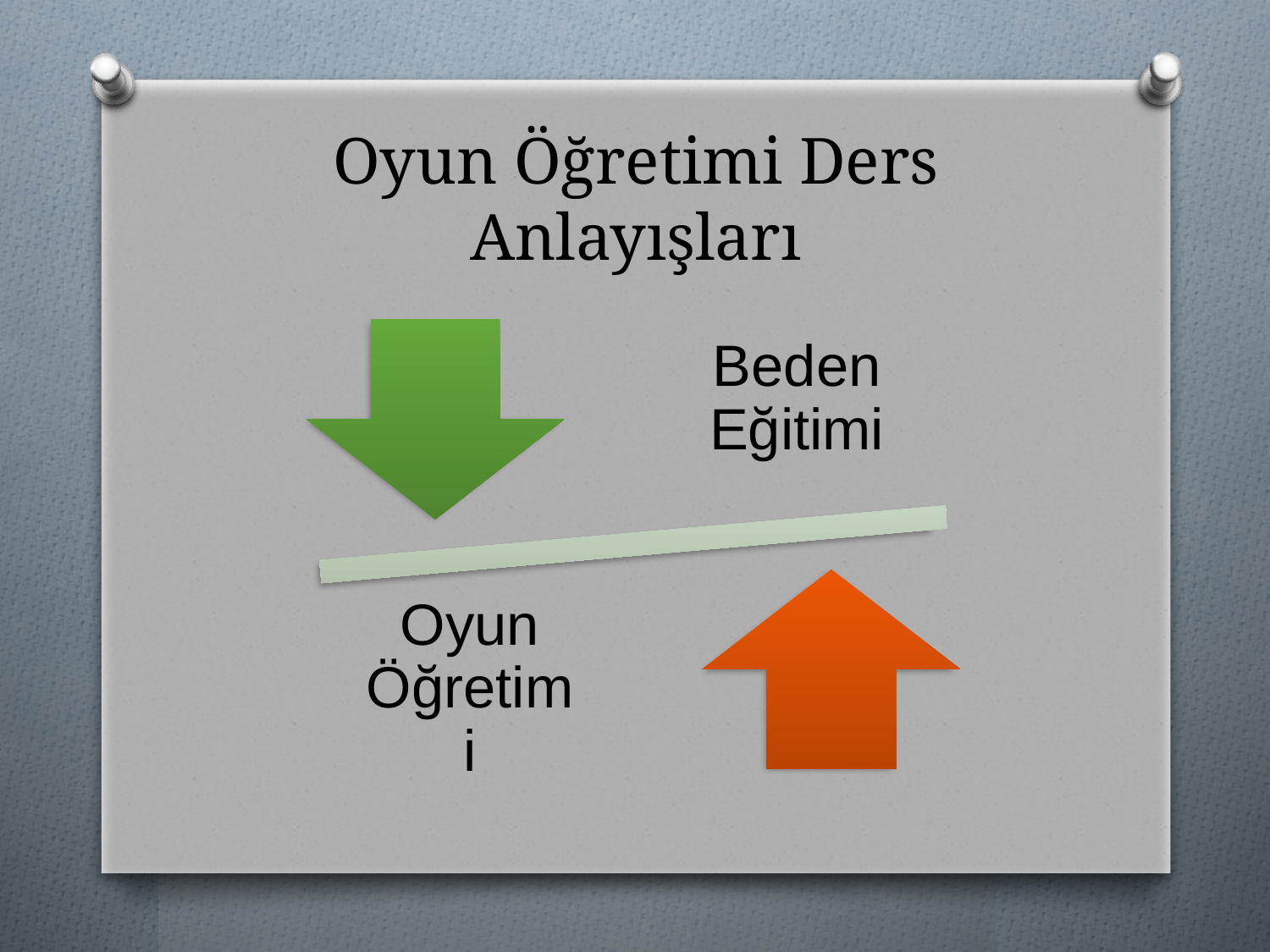

# Oyun Öğretimi Ders Anlayışları
Beden Eğitimi
Oyun Öğretimi